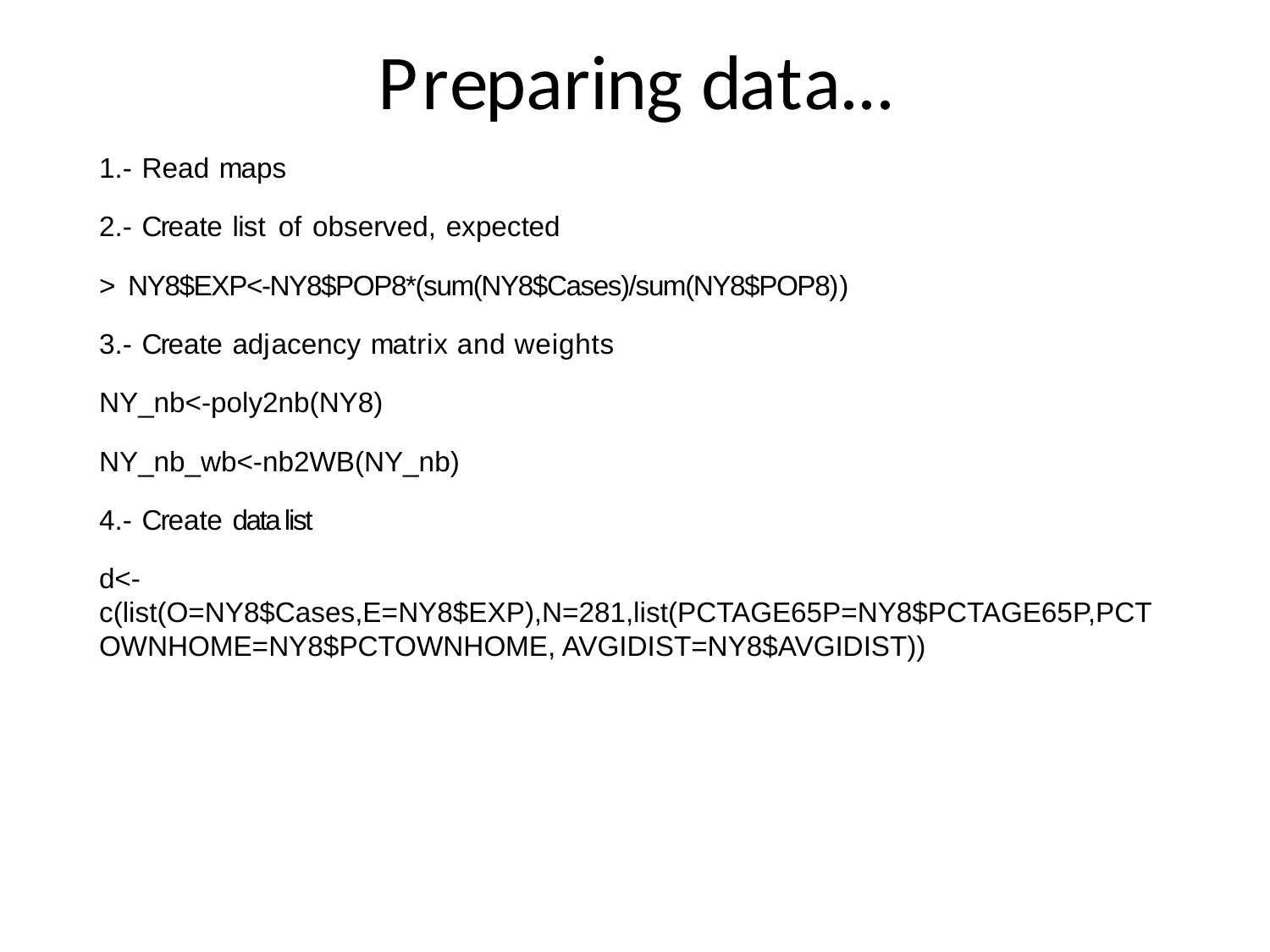

# Preparing data...
1.- Read maps
2.- Create list of observed, expected
>  NY8$EXP<-NY8$POP8*(sum(NY8$Cases)/sum(NY8$POP8))
3.- Create adjacency matrix and weights
NY_nb<-poly2nb(NY8)
NY_nb_wb<-nb2WB(NY_nb)
4.- Create data list
d<-c(list(O=NY8$Cases,E=NY8$EXP),N=281,list(PCTAGE65P=NY8$PCTAGE65P,PCTOWNHOME=NY8$PCTOWNHOME, AVGIDIST=NY8$AVGIDIST))